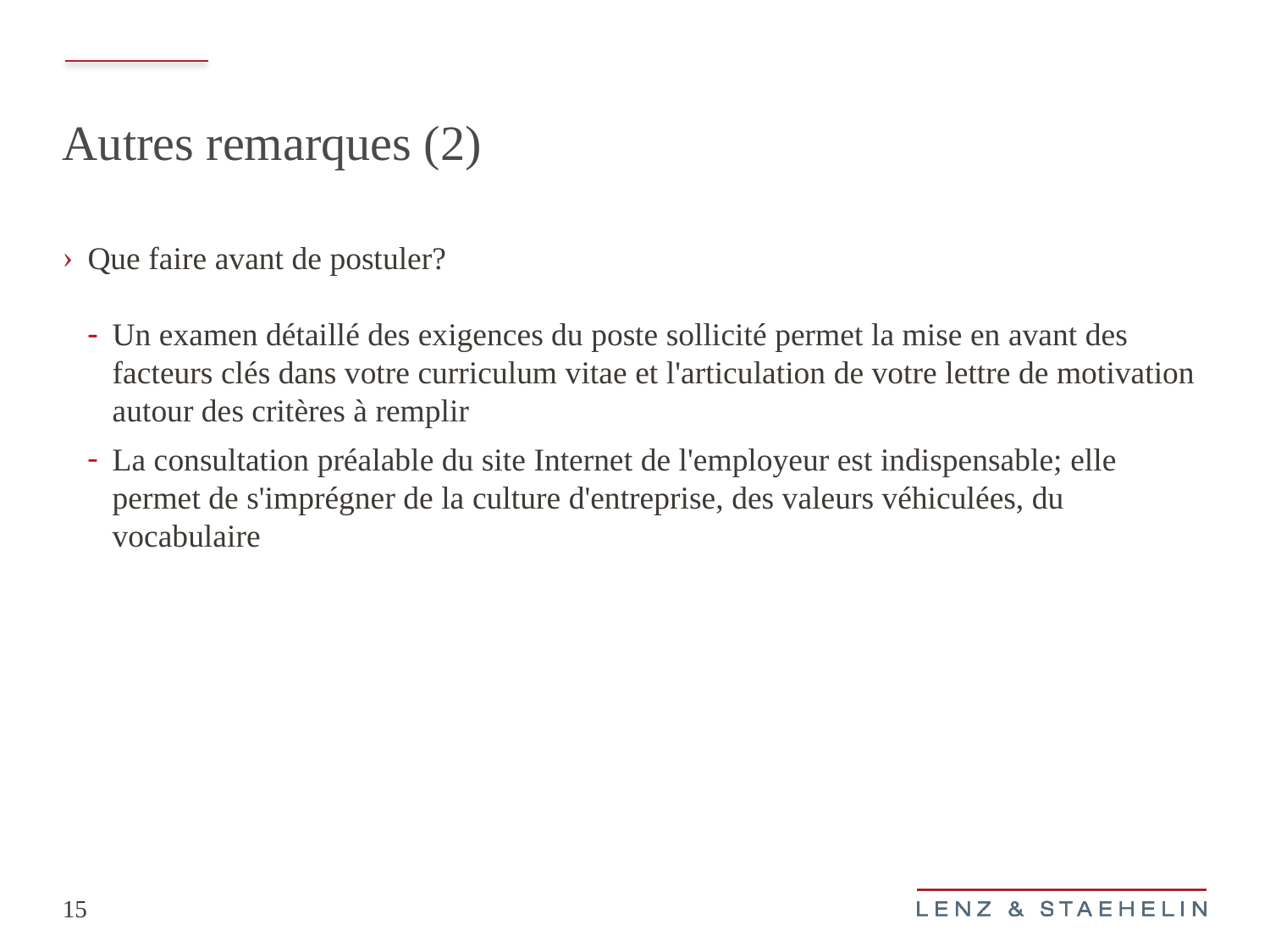

# Autres remarques (2)
Que faire avant de postuler?

Un examen détaillé des exigences du poste sollicité permet la mise en avant des facteurs clés dans votre curriculum vitae et l'articulation de votre lettre de motivation autour des critères à remplir
La consultation préalable du site Internet de l'employeur est indispensable; elle permet de s'imprégner de la culture d'entreprise, des valeurs véhiculées, du vocabulaire

15